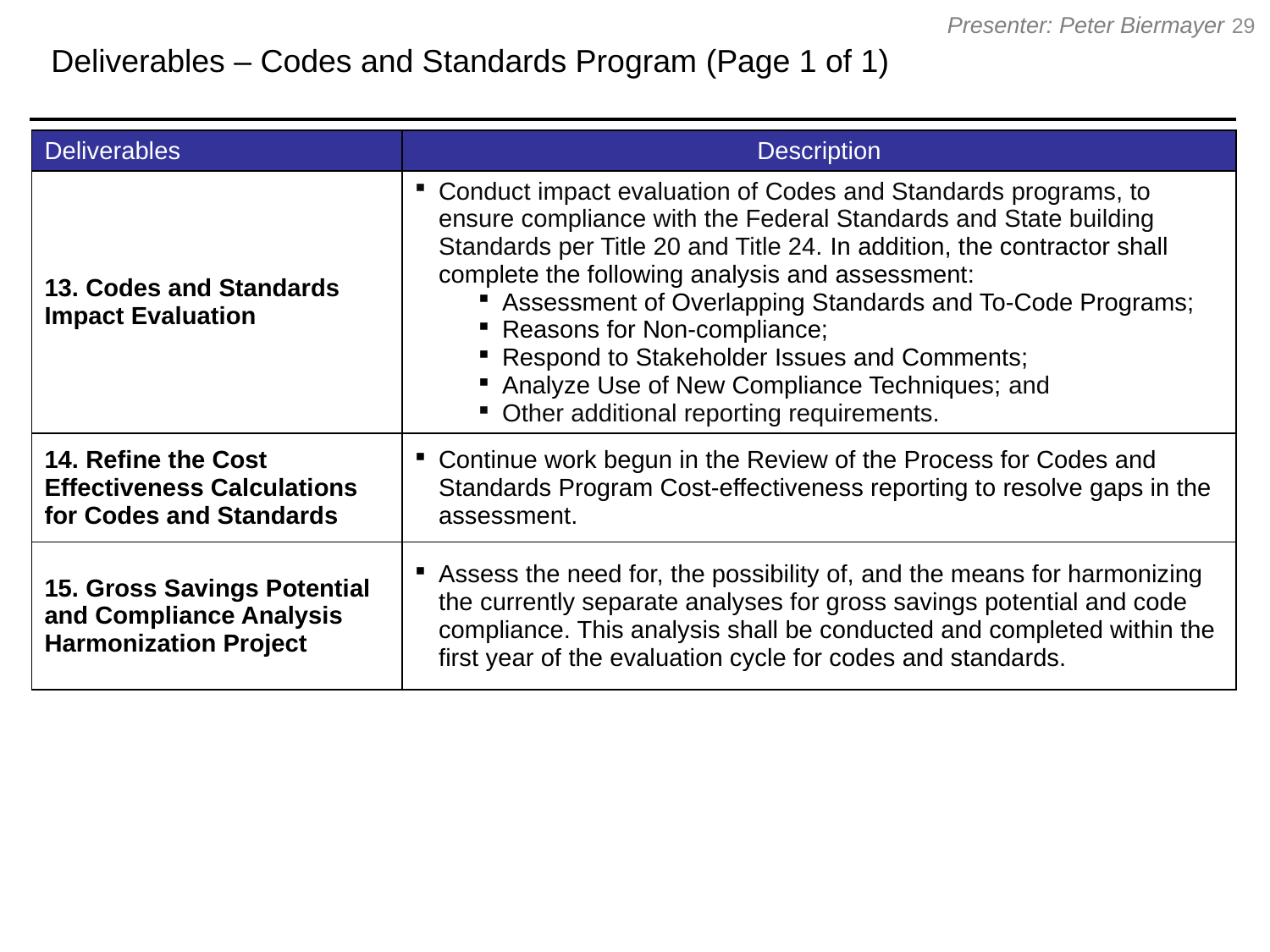

Deliverables – Codes and Standards Program (Page 1 of 1)
29
Presenter: Peter Biermayer
| Deliverables | Description |
| --- | --- |
| 13. Codes and Standards Impact Evaluation | Conduct impact evaluation of Codes and Standards programs, to ensure compliance with the Federal Standards and State building Standards per Title 20 and Title 24. In addition, the contractor shall complete the following analysis and assessment: Assessment of Overlapping Standards and To-Code Programs; Reasons for Non-compliance; Respond to Stakeholder Issues and Comments; Analyze Use of New Compliance Techniques; and Other additional reporting requirements. |
| 14. Refine the Cost Effectiveness Calculations for Codes and Standards | Continue work begun in the Review of the Process for Codes and Standards Program Cost-effectiveness reporting to resolve gaps in the assessment. |
| 15. Gross Savings Potential and Compliance Analysis Harmonization Project | Assess the need for, the possibility of, and the means for harmonizing the currently separate analyses for gross savings potential and code compliance. This analysis shall be conducted and completed within the first year of the evaluation cycle for codes and standards. |